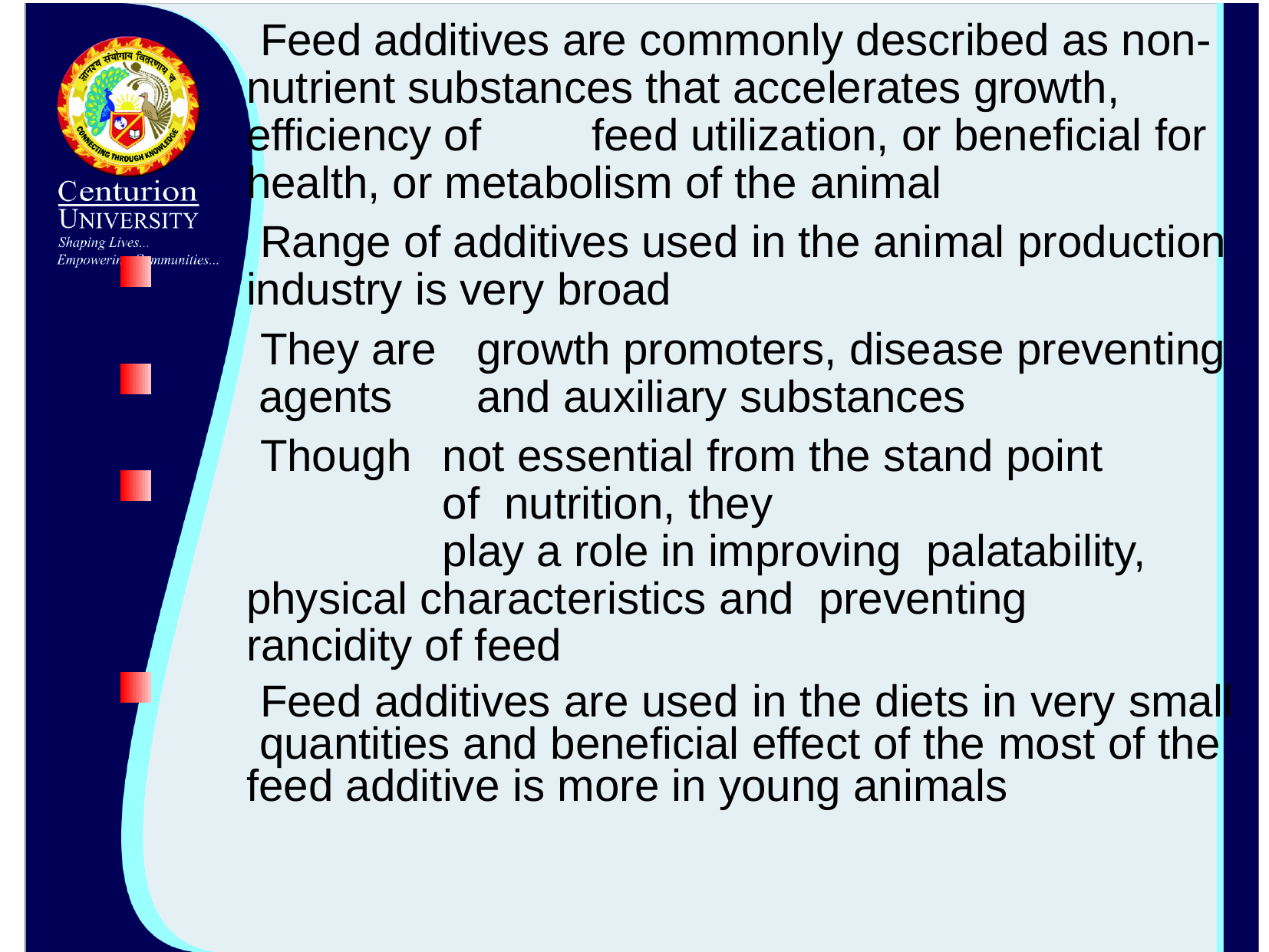

Feed additives are commonly described as non-  nutrient substances that accelerates growth,  efficiency of	feed utilization, or beneficial for  health, or metabolism of the animal
Range of additives used in the animal production  industry is very broad
They are	growth promoters, disease preventing  agents	and auxiliary substances
Though	not essential from the stand point	of  nutrition, they	play a role in improving  palatability, physical characteristics and  preventing rancidity of feed
Feed additives are used in the diets in very small  quantities and beneficial effect of the most of the  feed additive is more in young animals